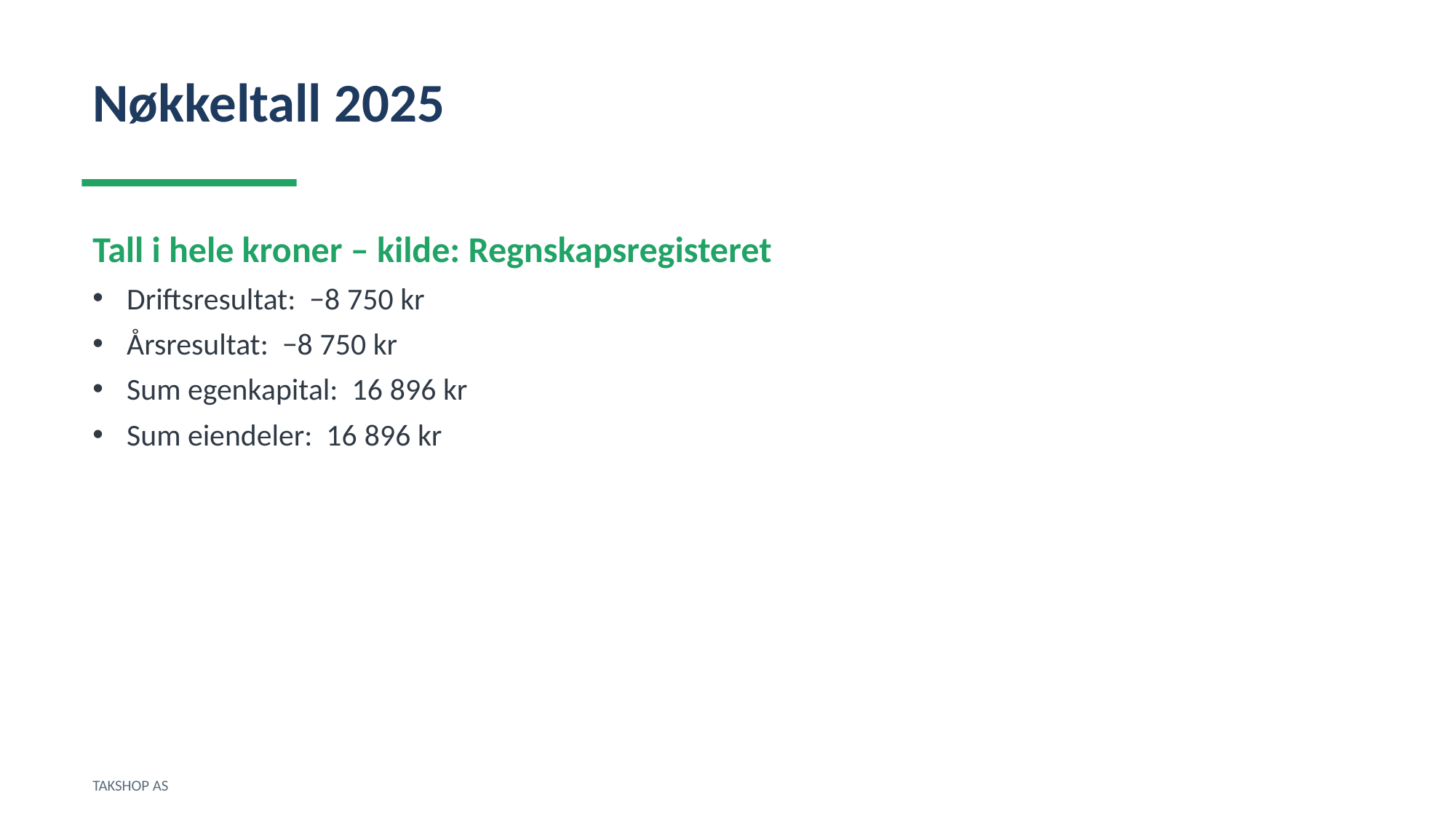

Nøkkeltall 2025

Tall i hele kroner – kilde: Regnskapsregisteret
Driftsresultat:  −8 750 kr
Årsresultat:  −8 750 kr
Sum egenkapital:  16 896 kr
Sum eiendeler:  16 896 kr
TAKSHOP AS